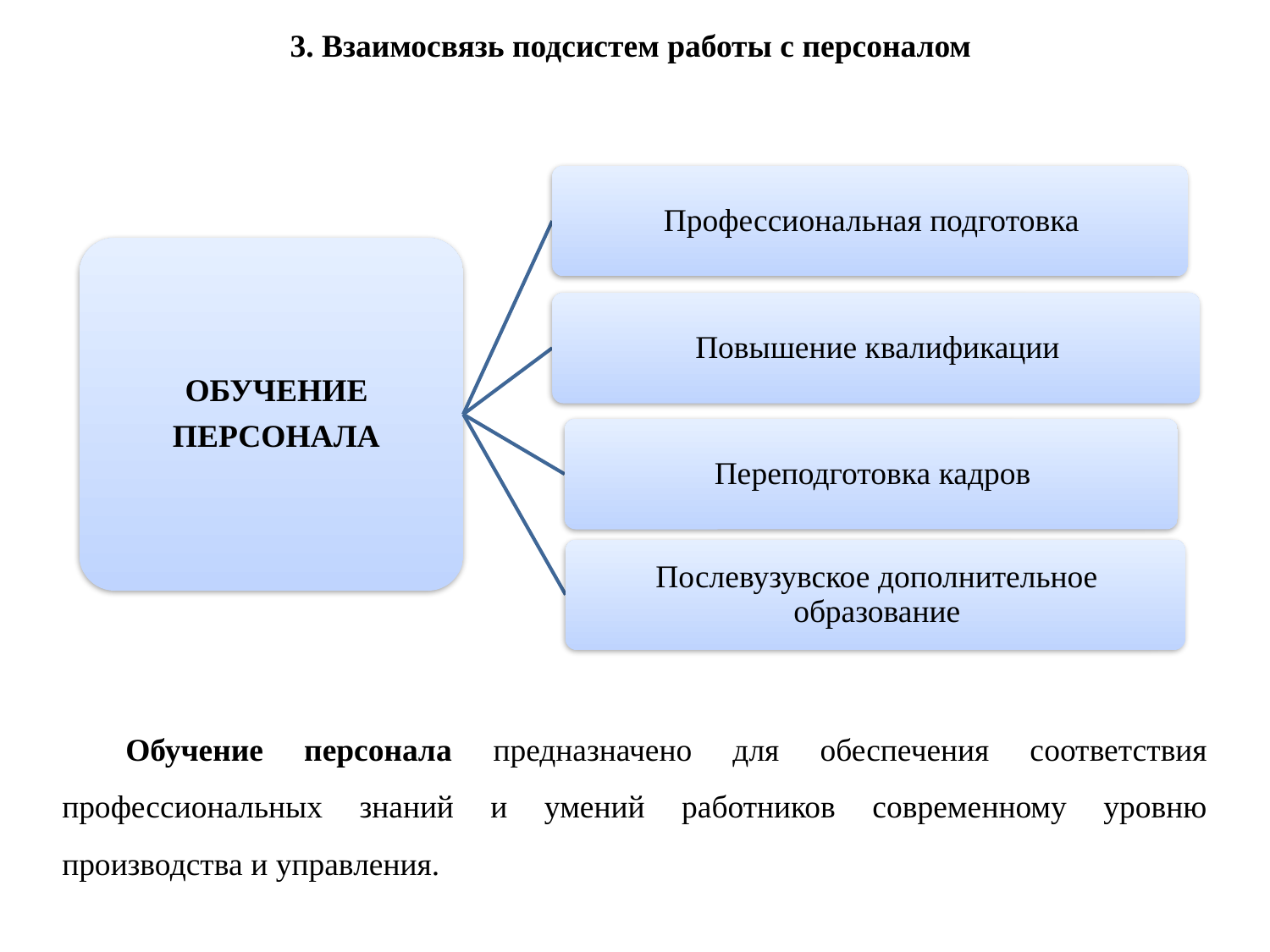

3. Взаимосвязь подсистем работы с персоналом
ОБУЧЕНИЕ
ПЕРСОНАЛА

Профессиональная подготовка

Повышение квалификации

Переподготовка кадров

Послевузувское дополнительное образование
Обучение персонала предназначено для обеспечения соответствия профессиональных знаний и умений работников современному уровню производства и управления.